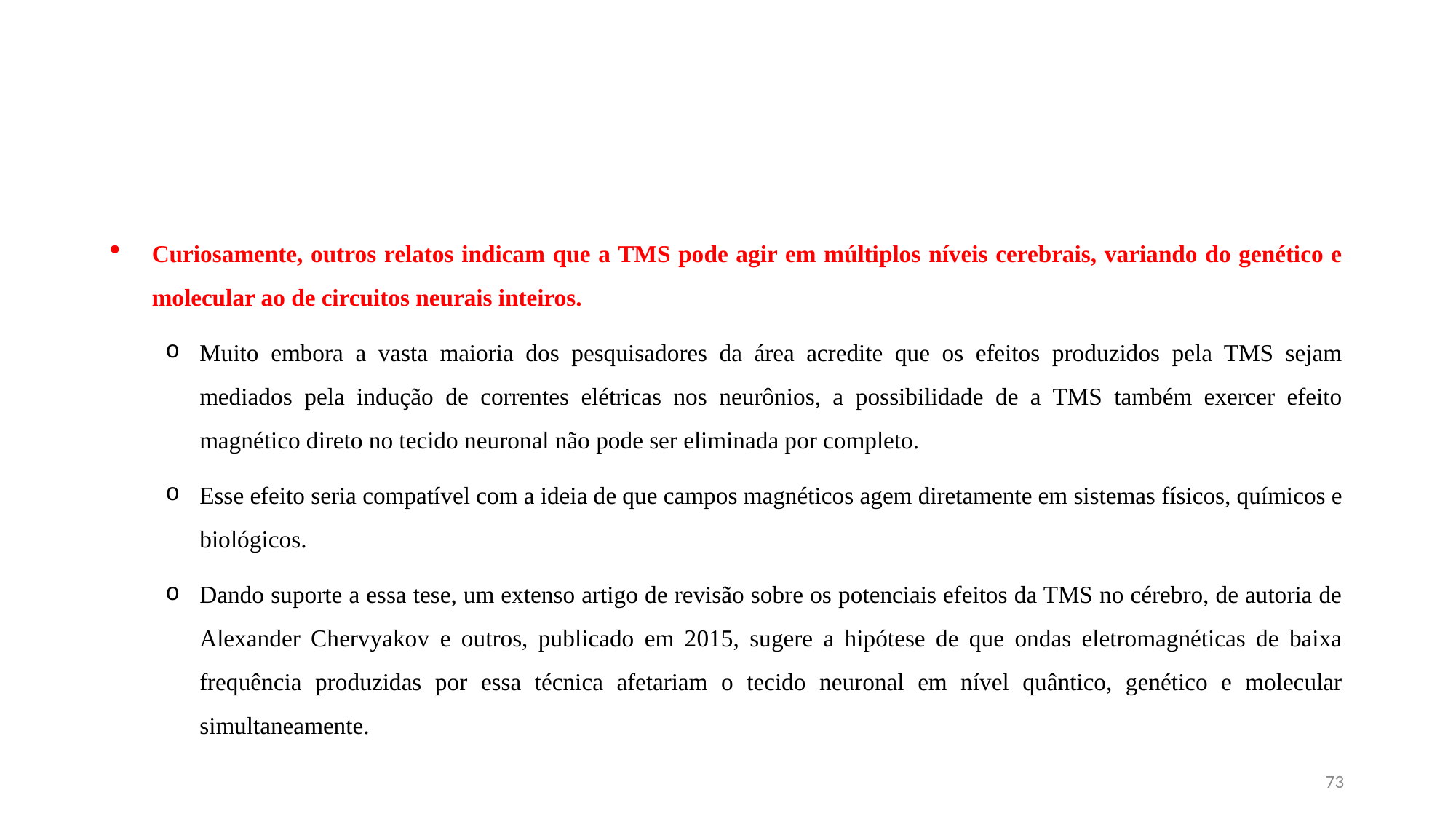

#
Curiosamente, outros relatos indicam que a TMS pode agir em múltiplos níveis cerebrais, variando do genético e molecular ao de circuitos neurais inteiros.
Muito embora a vasta maioria dos pesquisadores da área acredite que os efeitos produzidos pela TMS sejam mediados pela indução de correntes elétricas nos neurônios, a possibilidade de a TMS também exercer efeito magnético direto no tecido neuronal não pode ser eliminada por completo.
Esse efeito seria compatível com a ideia de que campos magnéticos agem diretamente em sistemas físicos, químicos e biológicos.
Dando suporte a essa tese, um extenso artigo de revisão sobre os potenciais efeitos da TMS no cérebro, de autoria de Alexander Chervyakov e outros, publicado em 2015, sugere a hipótese de que ondas eletromagnéticas de baixa frequência produzidas por essa técnica afetariam o tecido neuronal em nível quântico, genético e molecular simultaneamente.
73